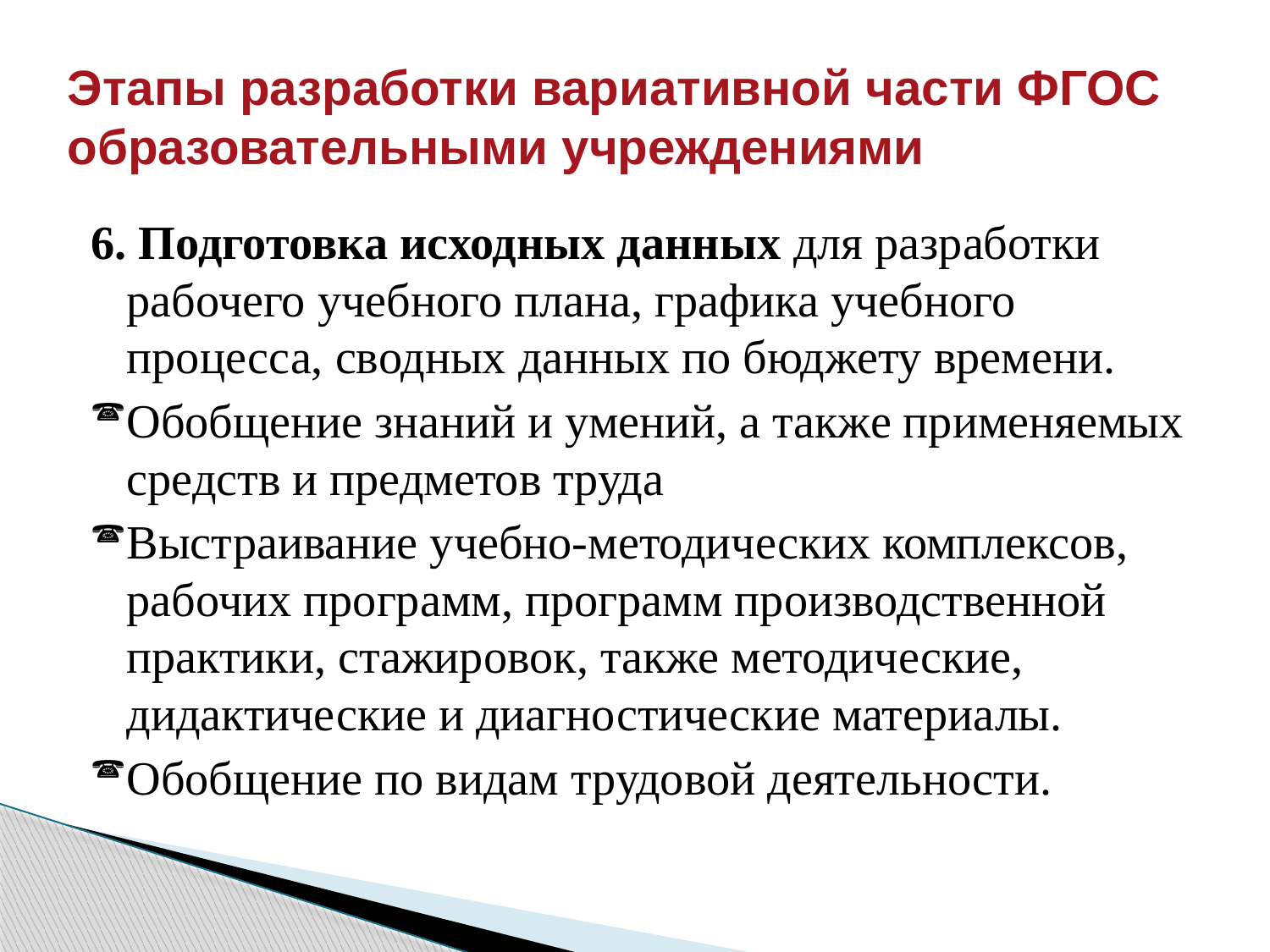

# Этапы разработки вариативной части ФГОС образовательными учреждениями
6. Подготовка исходных данных для разработки рабочего учебного плана, графика учебного процесса, сводных данных по бюджету времени.
Обобщение знаний и умений, а также применяемых средств и предметов труда
Выстраивание учебно-методических комплексов, рабочих программ, программ производственной практики, стажировок, также методические, дидактические и диагностические материалы.
Обобщение по видам трудовой деятельности.